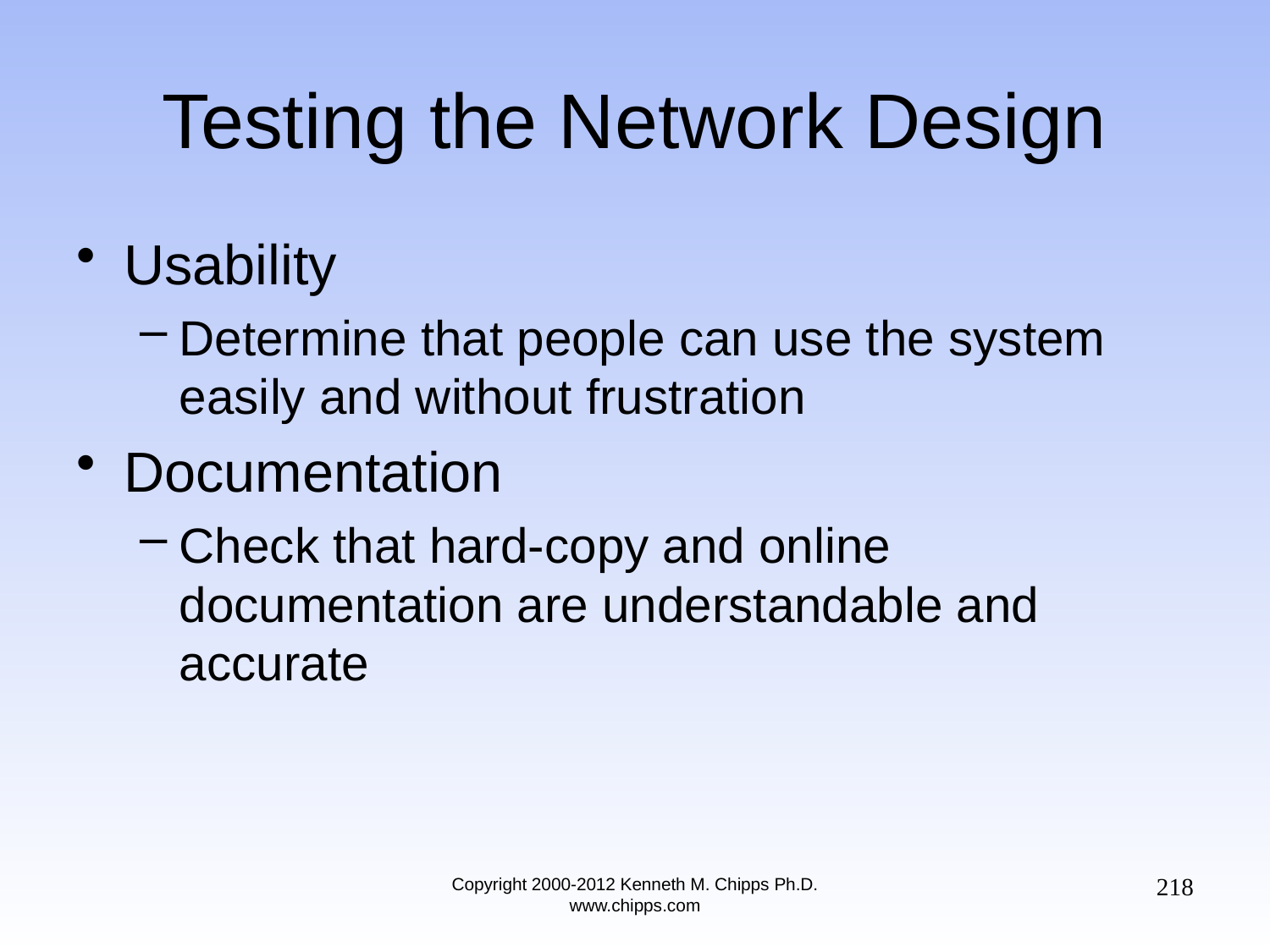

# Testing the Network Design
Usability
Determine that people can use the system easily and without frustration
Documentation
Check that hard-copy and online documentation are understandable and accurate
218
Copyright 2000-2012 Kenneth M. Chipps Ph.D. www.chipps.com